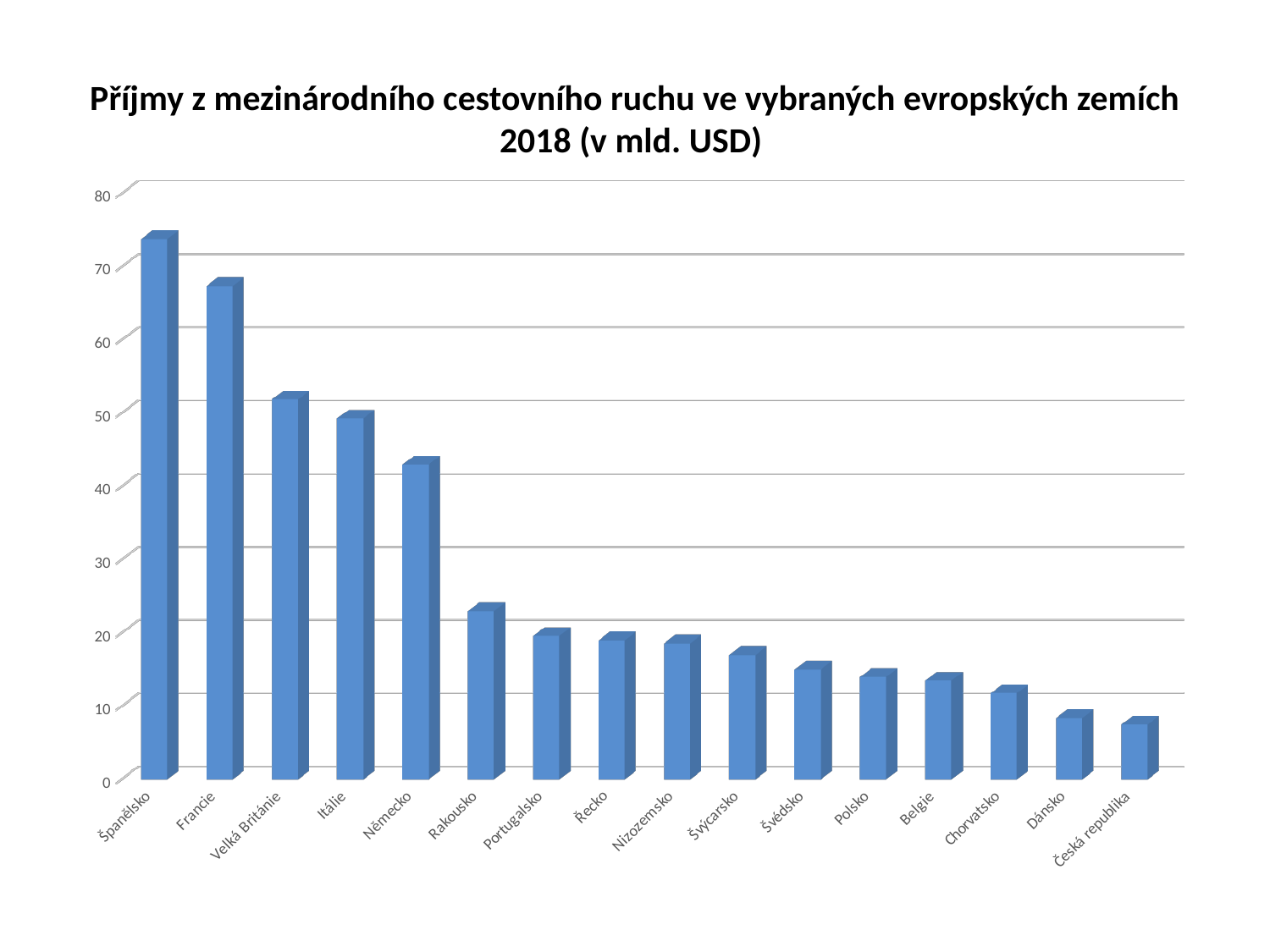

# Příjmy z mezinárodního cestovního ruchu ve vybraných evropských zemích 2018 (v mld. USD)

[unsupported chart]